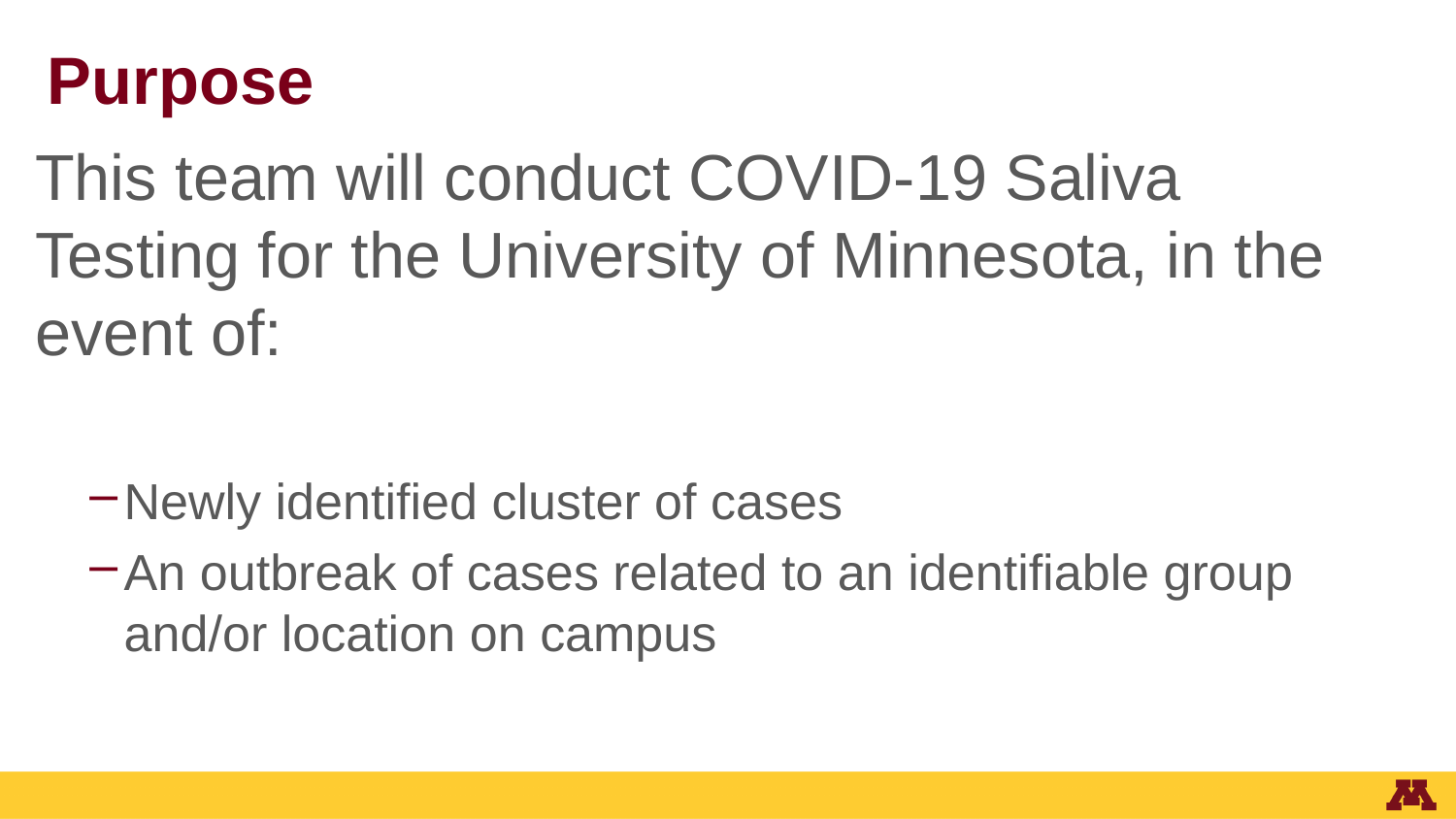

# Purpose
This team will conduct COVID-19 Saliva Testing for the University of Minnesota, in the event of:

Newly identified cluster of cases
An outbreak of cases related to an identifiable group and/or location on campus